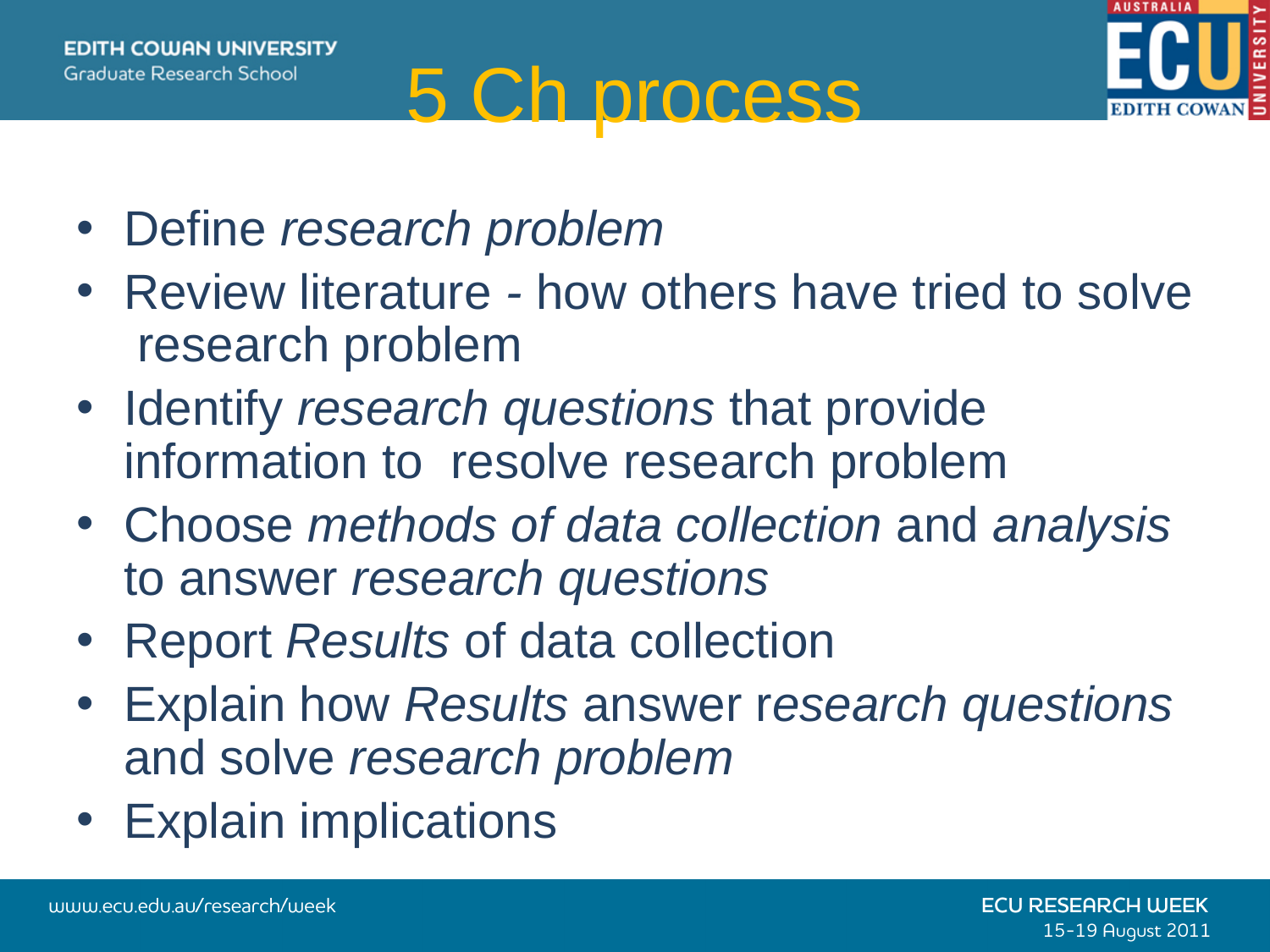

# 5 Ch process
Define research problem
Review literature - how others have tried to solve  research problem
Identify research questions that provide information to  resolve research problem
Choose methods of data collection and analysis  to answer research questions
Report Results of data collection
Explain how Results answer research questions and solve research problem
Explain implications